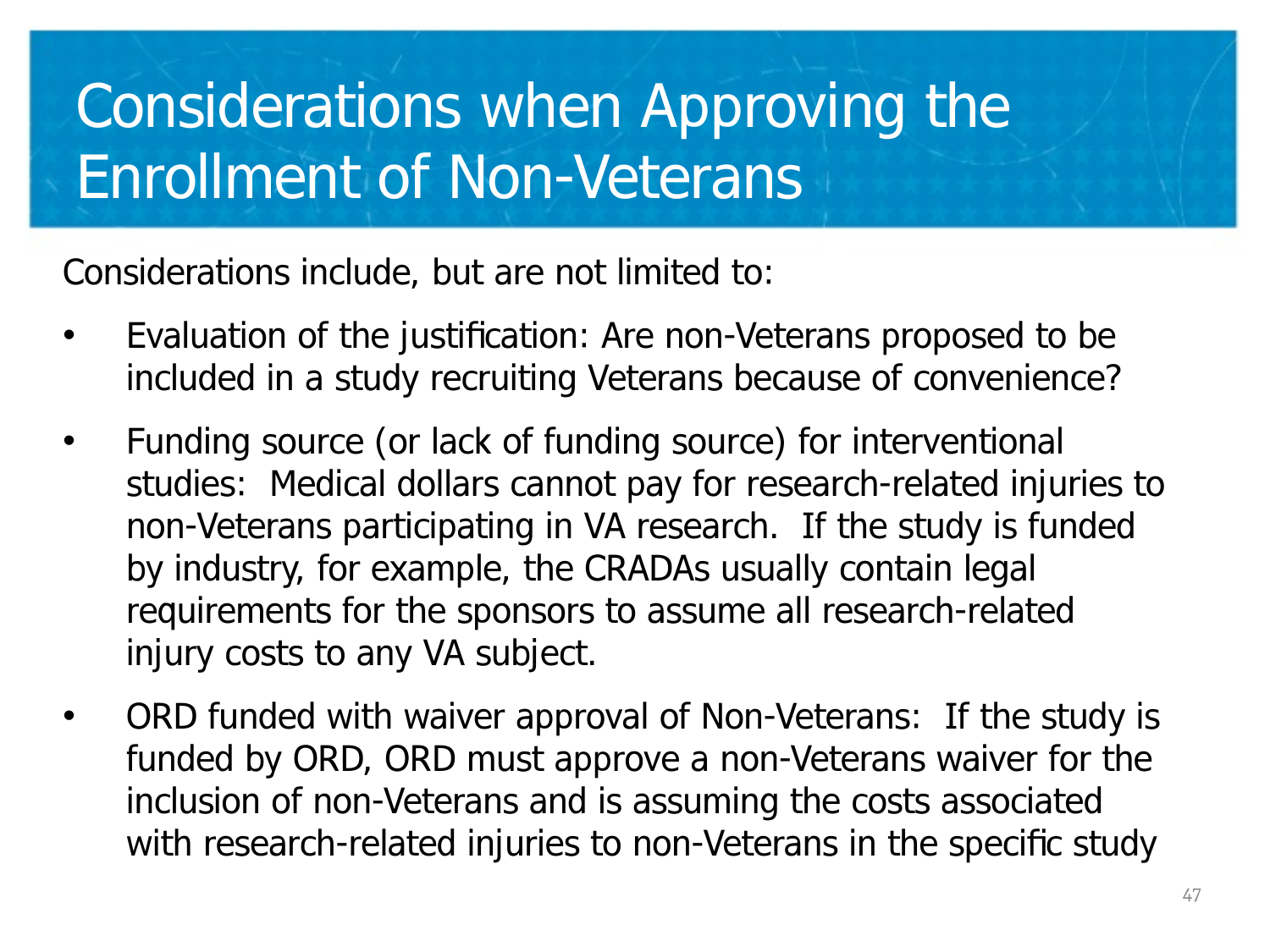

# Considerations when Approving the Enrollment of Non-Veterans
Considerations include, but are not limited to:
Evaluation of the justification: Are non-Veterans proposed to be included in a study recruiting Veterans because of convenience?
Funding source (or lack of funding source) for interventional studies:  Medical dollars cannot pay for research-related injuries to non-Veterans participating in VA research.  If the study is funded by industry, for example, the CRADAs usually contain legal requirements for the sponsors to assume all research-related injury costs to any VA subject.
ORD funded with waiver approval of Non-Veterans:  If the study is funded by ORD, ORD must approve a non-Veterans waiver for the inclusion of non-Veterans and is assuming the costs associated with research-related injuries to non-Veterans in the specific study